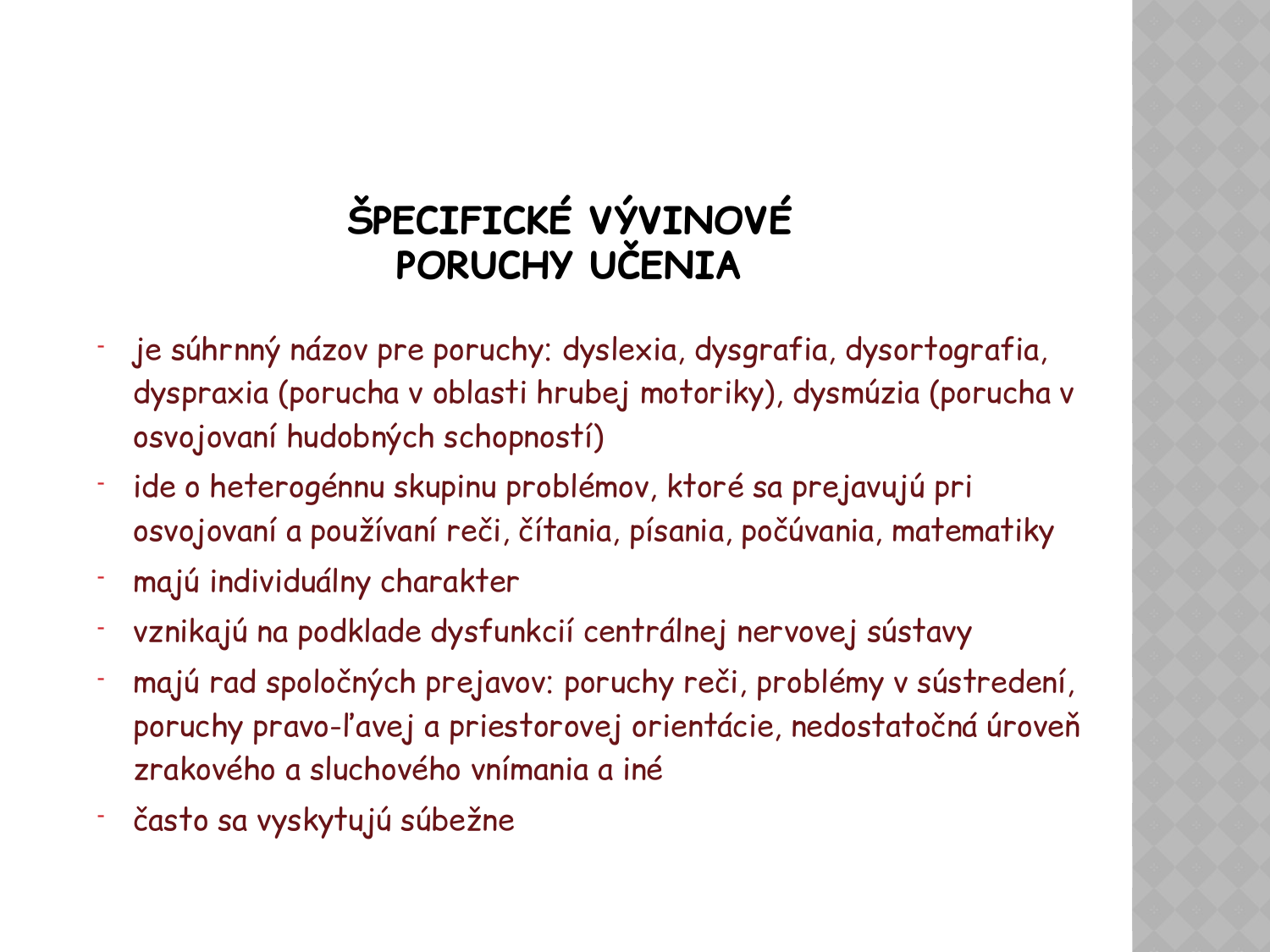

# ŠPECIFICkÉ VýVINOVÉ PORUCHY UčENIA
je súhrnný názov pre poruchy: dyslexia, dysgrafia, dysortografia, dyspraxia (porucha v oblasti hrubej motoriky), dysmúzia (porucha v osvojovaní hudobných schopností)
ide o heterogénnu skupinu problémov, ktoré sa prejavujú pri osvojovaní a používaní reči, čítania, písania, počúvania, matematiky
majú individuálny charakter
vznikajú na podklade dysfunkcií centrálnej nervovej sústavy
majú rad spoločných prejavov: poruchy reči, problémy v sústredení, poruchy pravo-ľavej a priestorovej orientácie, nedostatočná úroveň zrakového a sluchového vnímania a iné
často sa vyskytujú súbežne